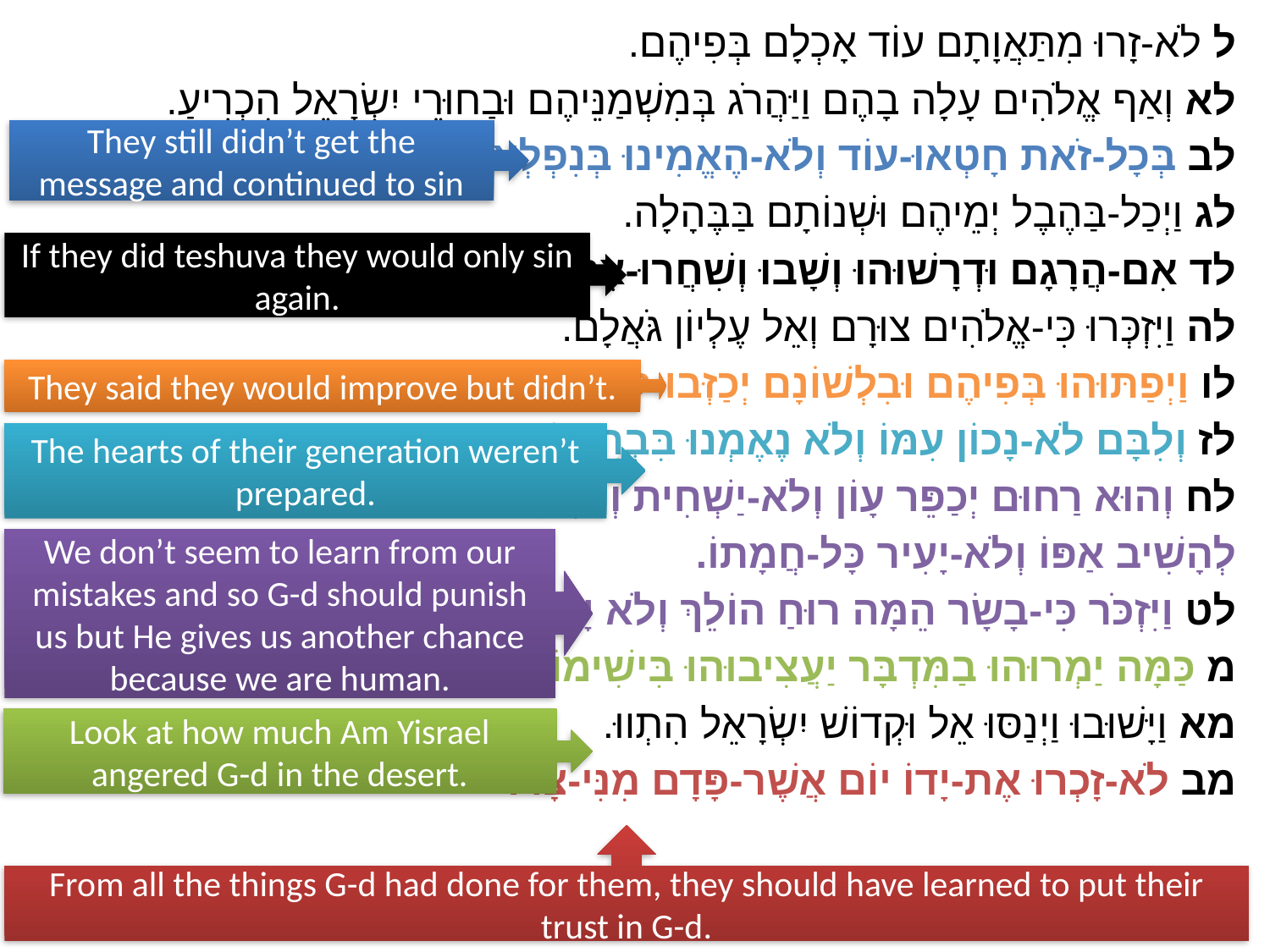

ל לֹא-זָרוּ מִתַּאֲוָתָם עוֹד אָכְלָם בְּפִיהֶם.
לא וְאַף אֱלֹהִים עָלָה בָהֶם וַיַּהֲרֹג בְּמִשְׁמַנֵּיהֶם וּבַחוּרֵי יִשְׂרָאֵל הִכְרִיעַ.
לב בְּכָל-זֹאת חָטְאוּ-עוֹד וְלֹא-הֶאֱמִינוּ בְּנִפְלְאוֹתָיו.
לג וַיְכַל-בַּהֶבֶל יְמֵיהֶם וּשְׁנוֹתָם בַּבֶּהָלָה.
לד אִם-הֲרָגָם וּדְרָשׁוּהוּ וְשָׁבוּ וְשִׁחֲרוּ-אֵל.
לה וַיִּזְכְּרוּ כִּי-אֱלֹהִים צוּרָם וְאֵל עֶלְיוֹן גֹּאֲלָם.
לו וַיְפַתּוּהוּ בְּפִיהֶם וּבִלְשׁוֹנָם יְכַזְּבוּ-לוֹ.
לז וְלִבָּם לֹא-נָכוֹן עִמּוֹ וְלֹא נֶאֶמְנוּ בִּבְרִיתוֹ.
לח וְהוּא רַחוּם יְכַפֵּר עָו‍ֹן וְלֹא-יַשְׁחִית וְהִרְבָּה
לְהָשִׁיב אַפּוֹ וְלֹא-יָעִיר כָּל-חֲמָתוֹ.
לט וַיִּזְכֹּר כִּי-בָשָׂר הֵמָּה רוּחַ הוֹלֵךְ וְלֹא יָשׁוּב.
מ כַּמָּה יַמְרוּהוּ בַמִּדְבָּר יַעֲצִיבוּהוּ בִּישִׁימוֹן.
מא וַיָּשׁוּבוּ וַיְנַסּוּ אֵל וּקְדוֹשׁ יִשְׂרָאֵל הִתְווּ.
מב לֹא-זָכְרוּ אֶת-יָדוֹ יוֹם אֲשֶׁר-פָּדָם מִנִּי-צָר.
They still didn’t get the message and continued to sin
If they did teshuva they would only sin again.
They said they would improve but didn’t.
The hearts of their generation weren’t prepared.
We don’t seem to learn from our mistakes and so G-d should punish us but He gives us another chance because we are human.
Look at how much Am Yisrael angered G-d in the desert.
From all the things G-d had done for them, they should have learned to put their trust in G-d.